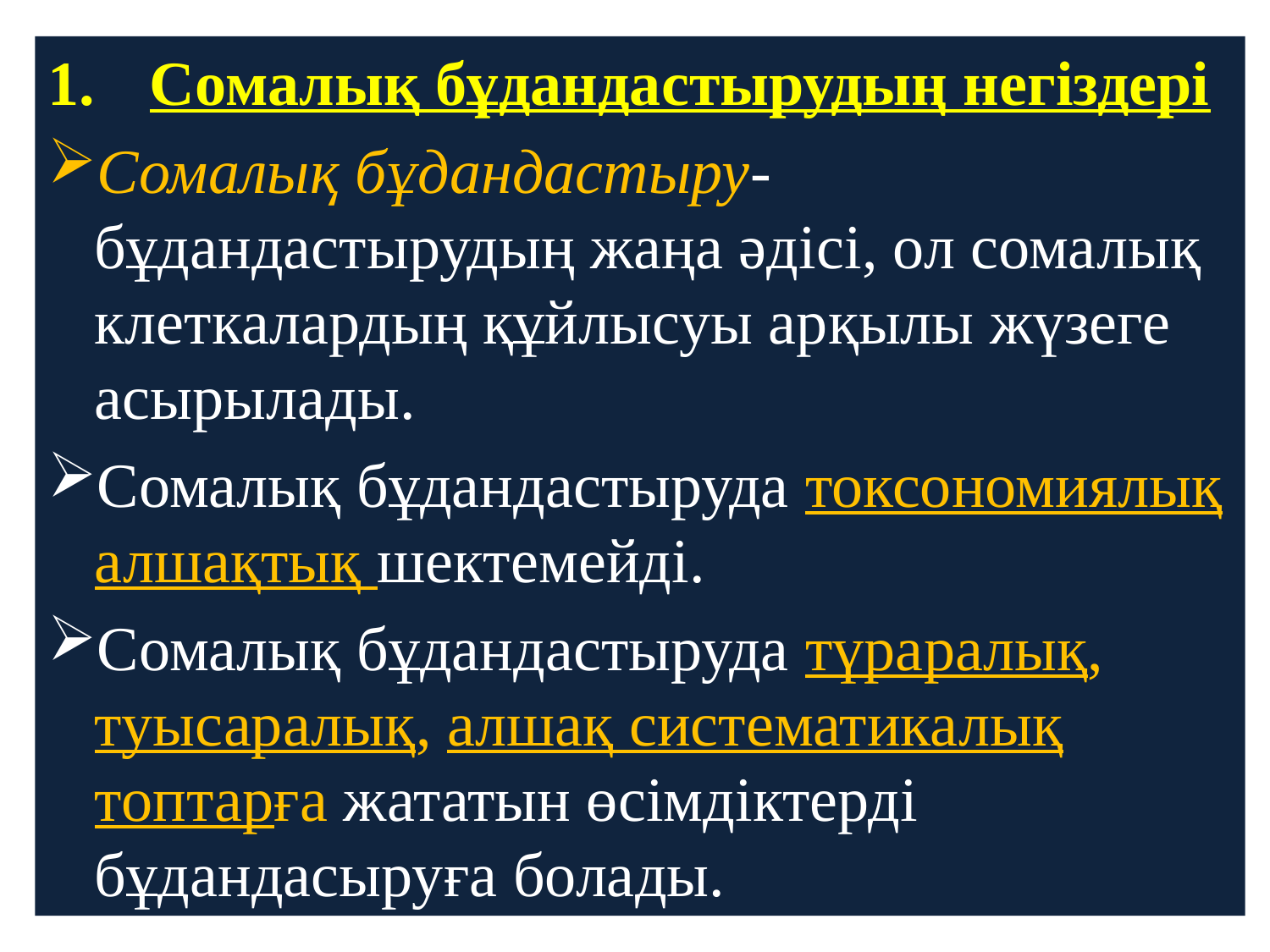

Сомалық бұдандастырудың негіздері
Сомалық бұдандастыру-бұдандастырудың жаңа әдісі, ол сомалық клеткалардың құйлысуы арқылы жүзеге асырылады.
Сомалық бұдандастыруда токсономиялық алшақтық шектемейді.
Сомалық бұдандастыруда түраралық, туысаралық, алшақ систематикалық топтарға жататын өсімдіктерді бұдандасыруға болады.